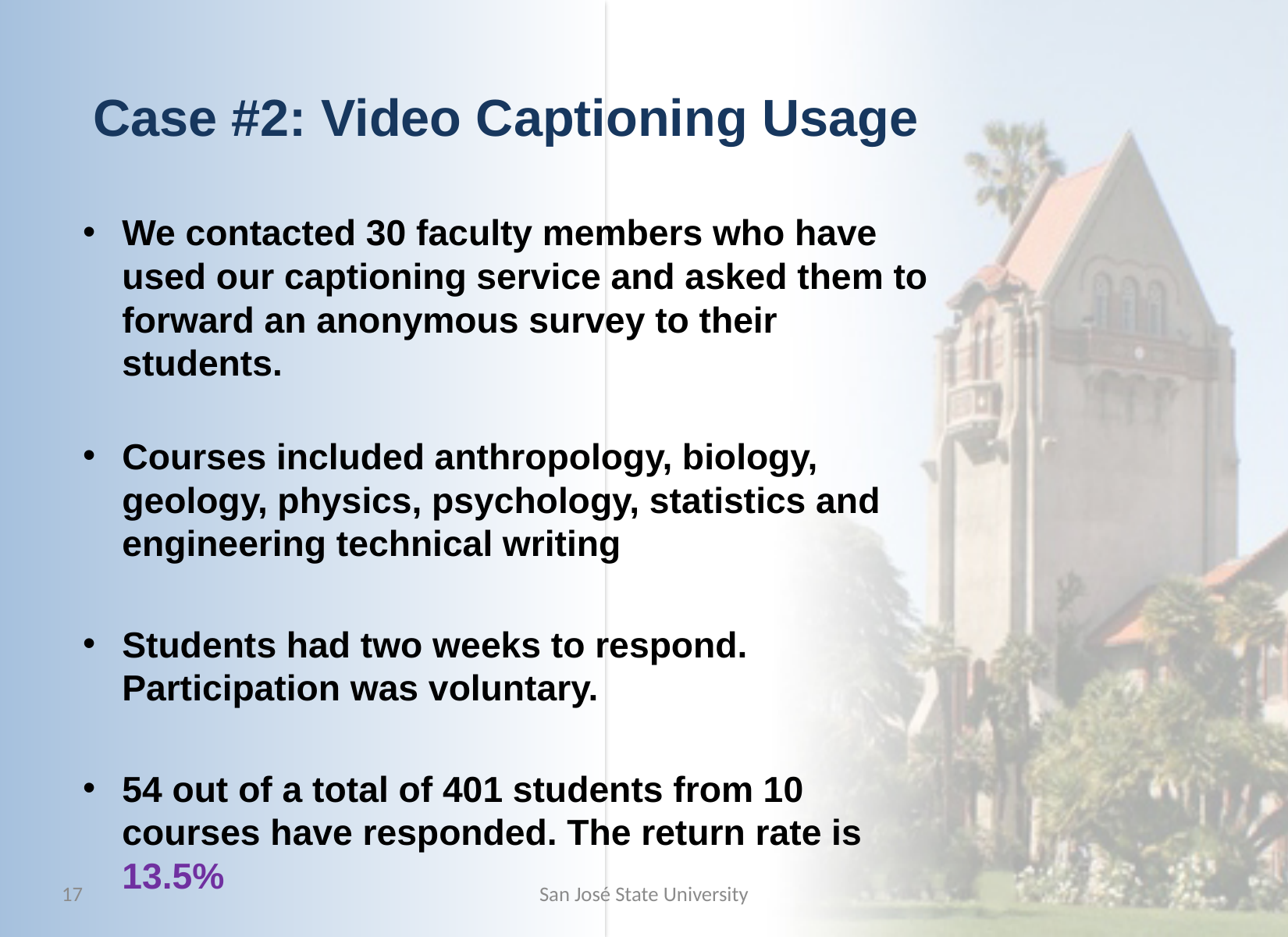

# Case #2: Video Captioning Usage
We contacted 30 faculty members who have used our captioning service and asked them to forward an anonymous survey to their students.
Courses included anthropology, biology, geology, physics, psychology, statistics and engineering technical writing

Students had two weeks to respond. Participation was voluntary.

54 out of a total of 401 students from 10 courses have responded. The return rate is 13.5%
17
San José State University